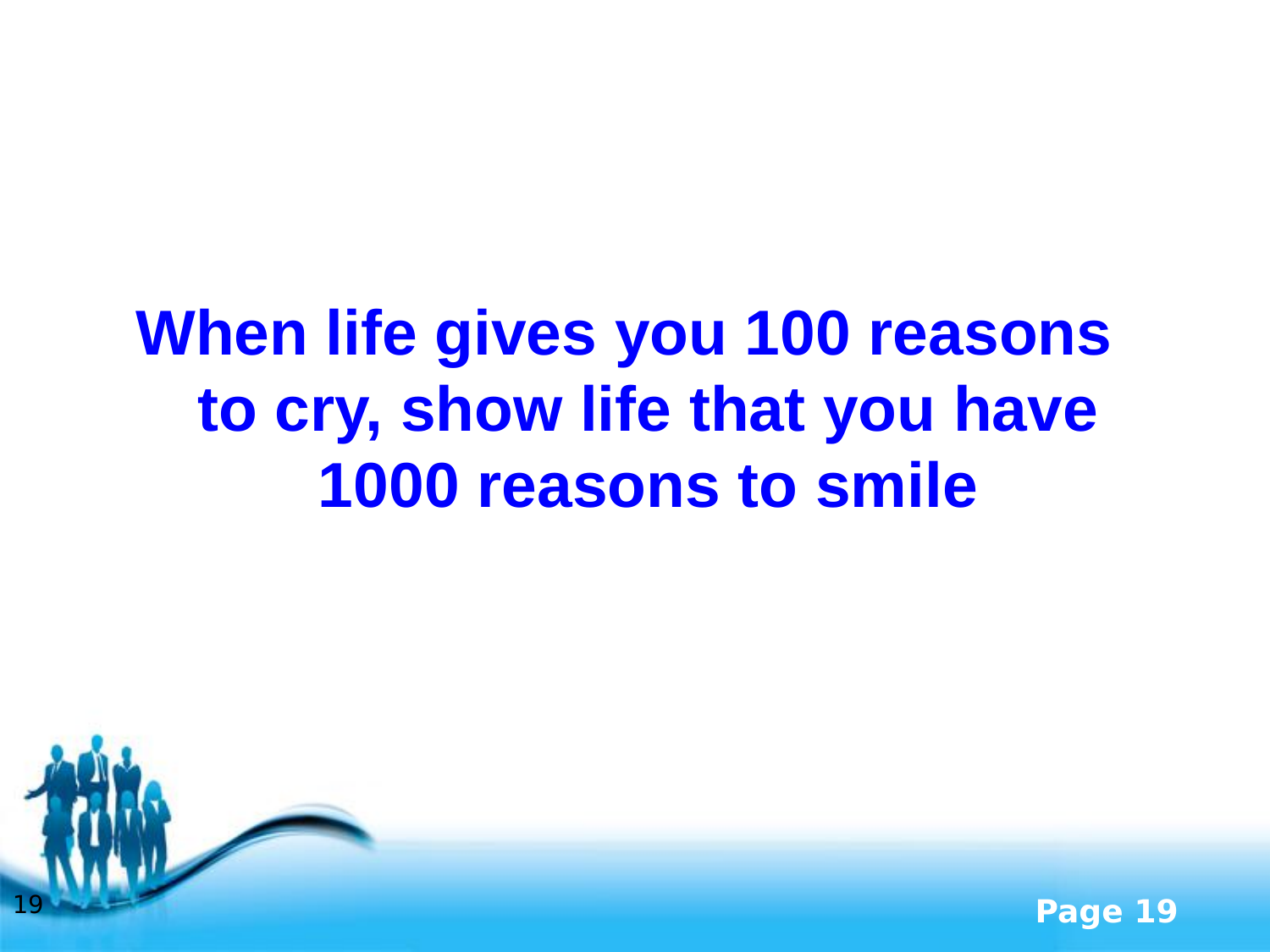

#
When life gives you 100 reasons to cry, show life that you have 1000 reasons to smile
19